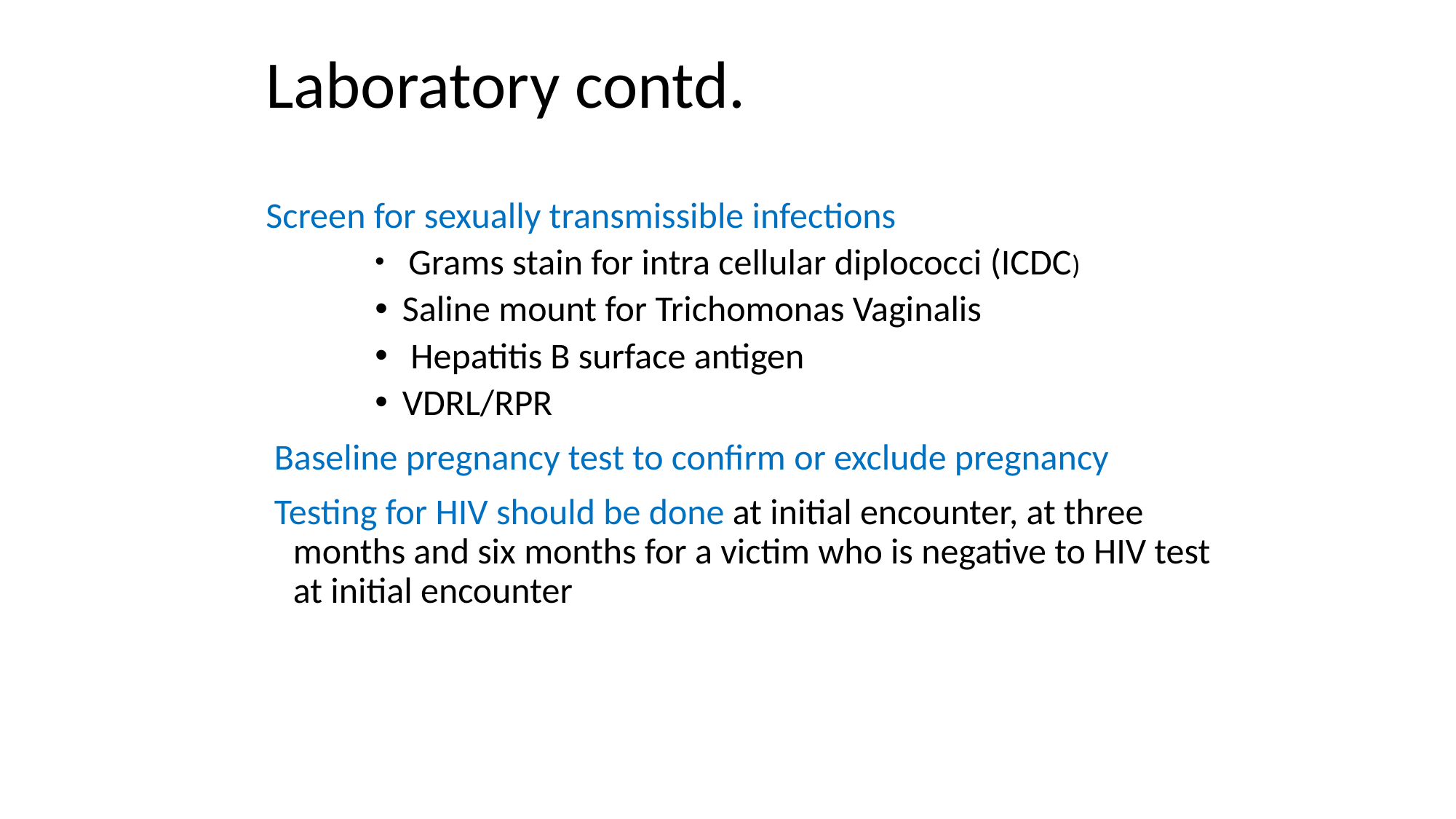

# Laboratory contd.
Screen for sexually transmissible infections
 Grams stain for intra cellular diplococci (ICDC)
Saline mount for Trichomonas Vaginalis
 Hepatitis B surface antigen
VDRL/RPR
 Baseline pregnancy test to confirm or exclude pregnancy
 Testing for HIV should be done at initial encounter, at three months and six months for a victim who is negative to HIV test at initial encounter